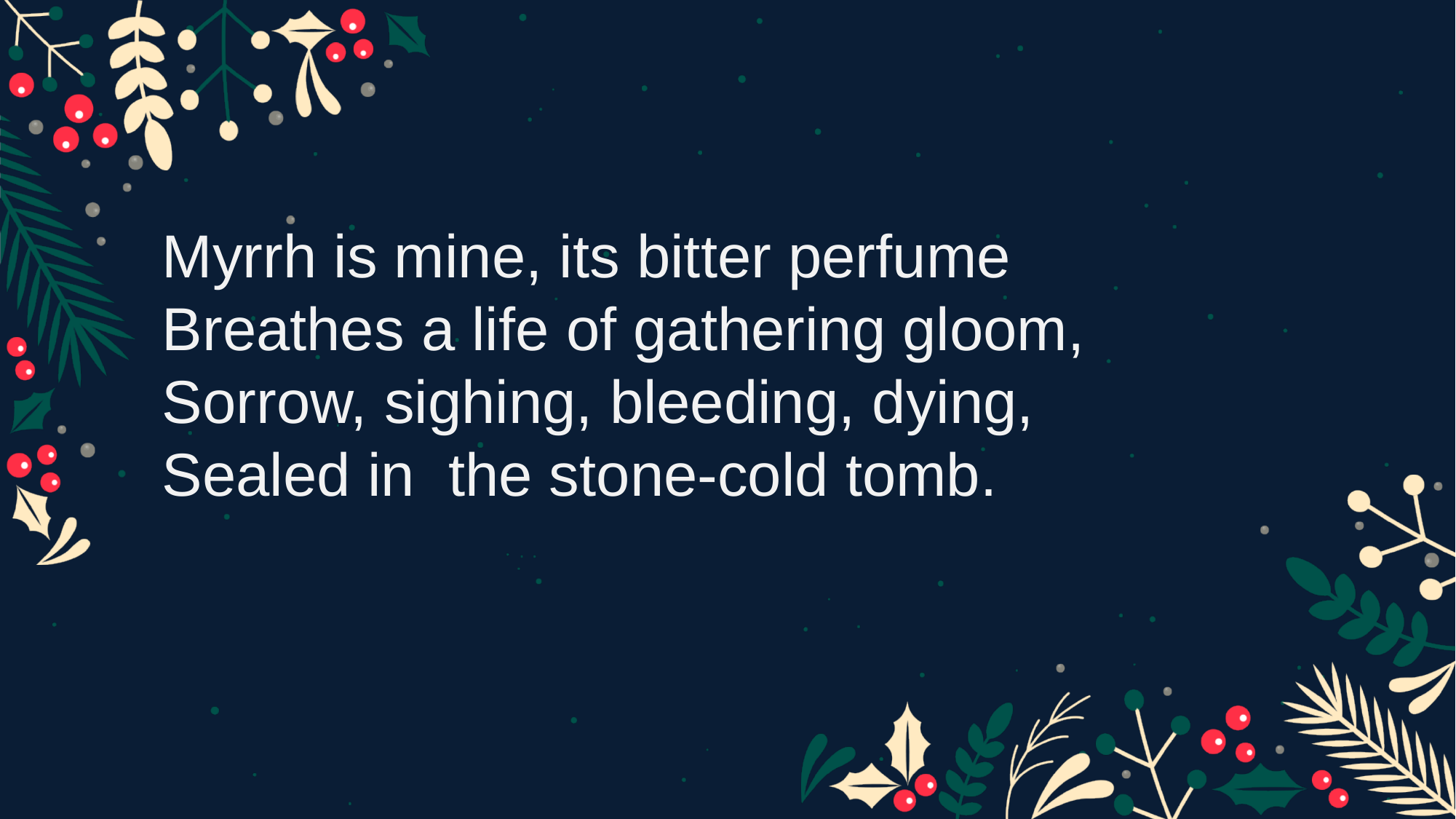

Myrrh is mine, its bitter perfume
Breathes a life of gathering gloom,
Sorrow, sighing, bleeding, dying,
Sealed in  the stone-cold tomb.